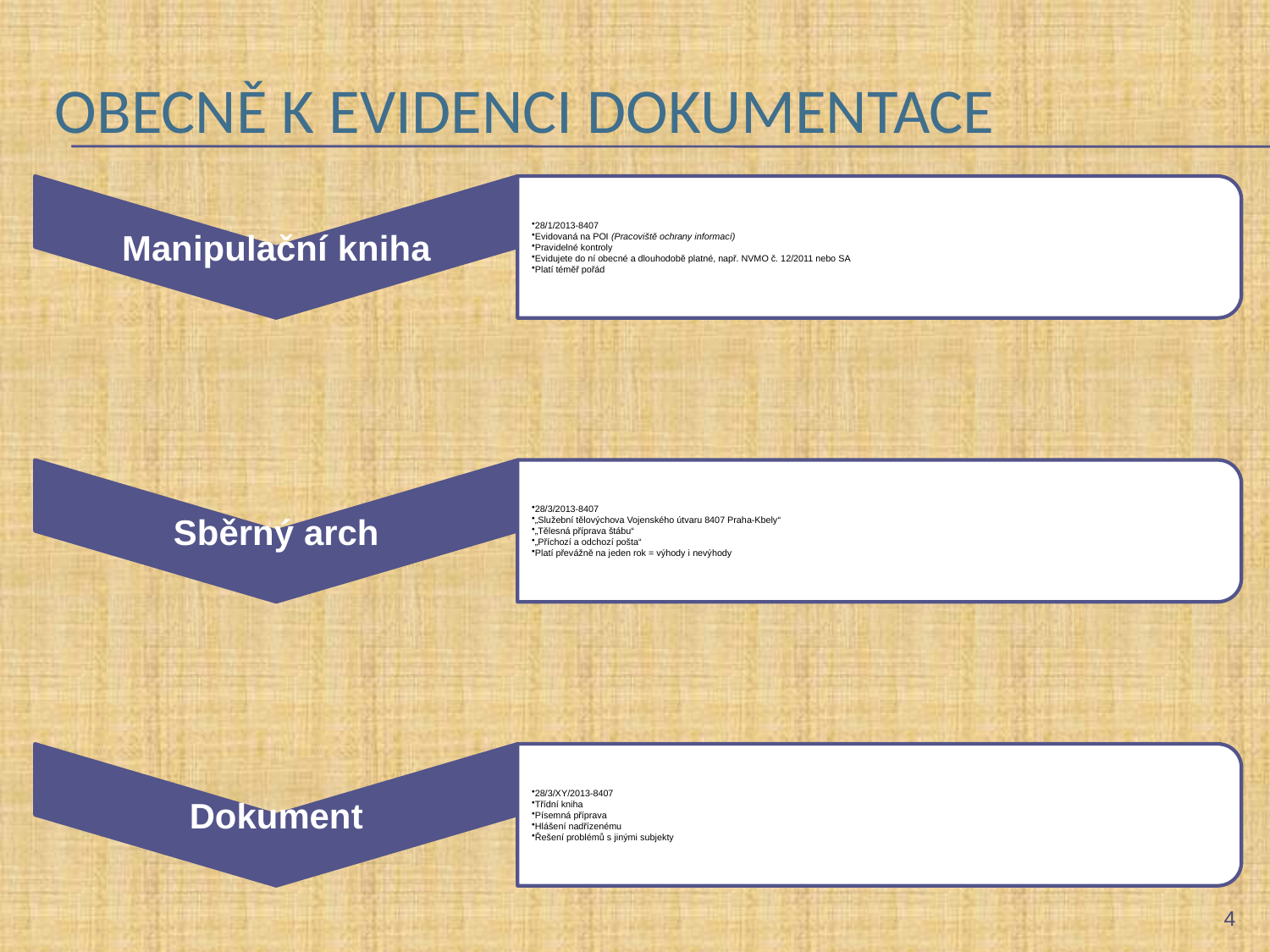

# Obecně k Evidenci dokumentace
Manipulační kniha
Sběrný arch
Dokument
Evidovaná na POI (Pracoviště ochrany informací)
Pravidelné kontroly
Evidujete do ní obecné a dlouhodobě platné, např. NVMO č. 12/2011 nebo SA
„Služební tělovýchova Vojenského útvaru 8407 Praha-Kbely“
„Tělesná příprava štábu“
28/1/2013-8407
28/3/2013-8407
Platí téměř pořád
„Příchozí a odchozí pošta“
Platí převážně na jeden rok = výhody i nevýhody
Třídní kniha
Písemná příprava
Hlášení nadřízenému
Řešení problémů s jinými subjekty
28/3/XY/2013-8407
4